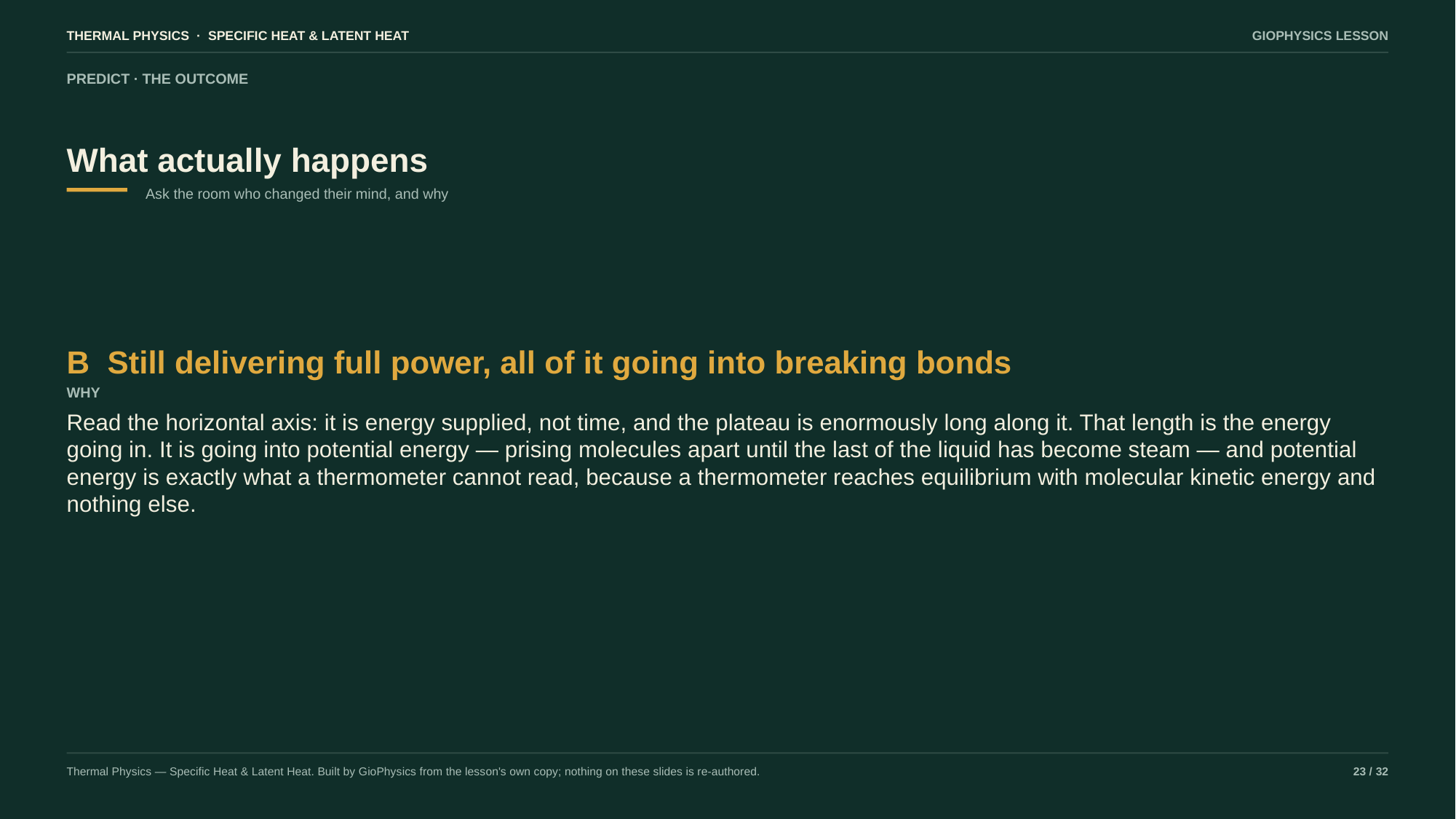

THERMAL PHYSICS  ·  SPECIFIC HEAT & LATENT HEAT
GIOPHYSICS LESSON

PREDICT · THE OUTCOME
What actually happens
Ask the room who changed their mind, and why

B  Still delivering full power, all of it going into breaking bonds
WHY
Read the horizontal axis: it is energy supplied, not time, and the plateau is enormously long along it. That length is the energy going in. It is going into potential energy — prising molecules apart until the last of the liquid has become steam — and potential energy is exactly what a thermometer cannot read, because a thermometer reaches equilibrium with molecular kinetic energy and nothing else.

Thermal Physics — Specific Heat & Latent Heat. Built by GioPhysics from the lesson's own copy; nothing on these slides is re-authored.
23 / 32